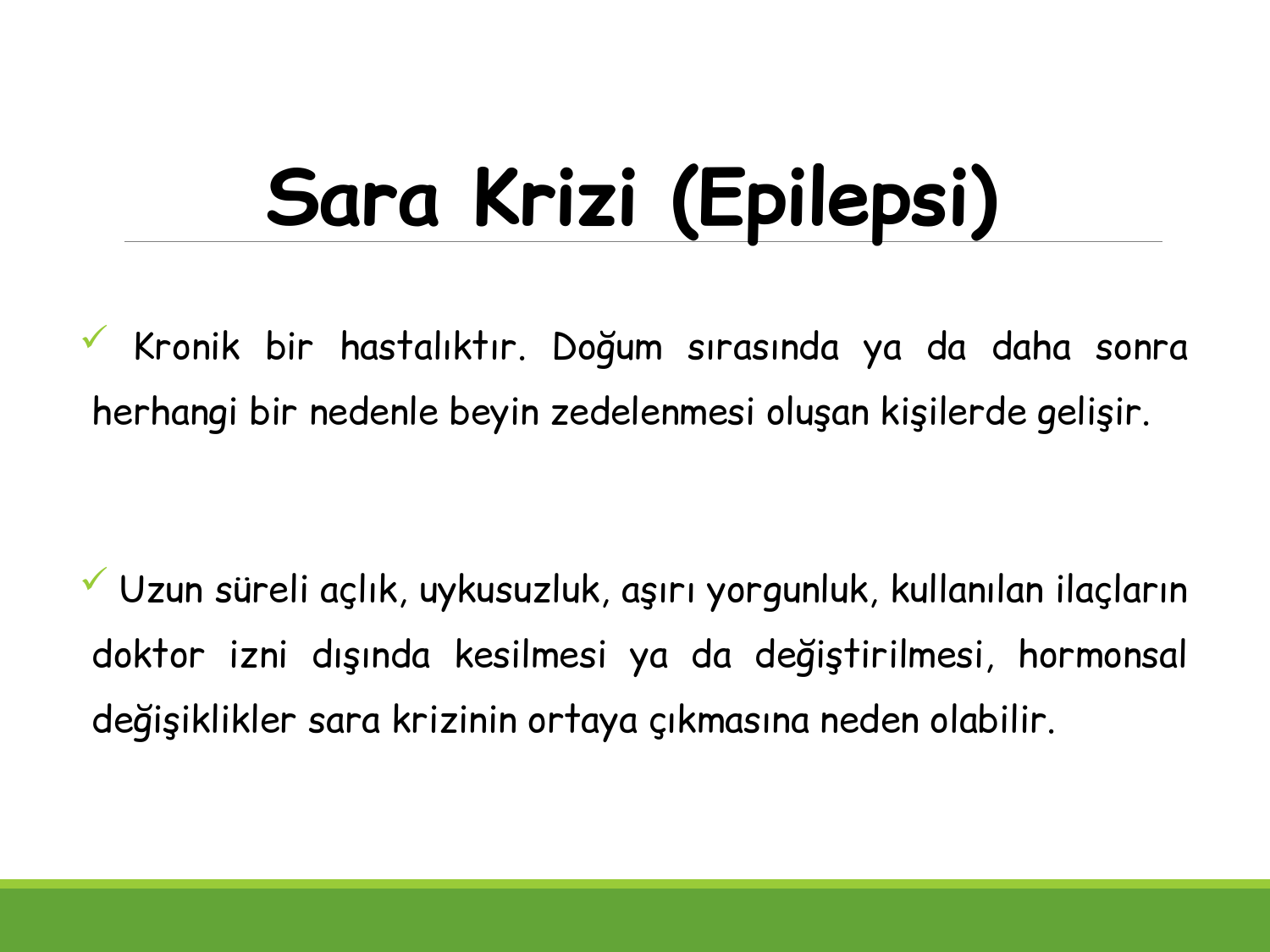

# Sara Krizi (Epilepsi)
 Kronik bir hastalıktır. Doğum sırasında ya da daha sonra herhangi bir nedenle beyin zedelenmesi oluşan kişilerde gelişir.

 Uzun süreli açlık, uykusuzluk, aşırı yorgunluk, kullanılan ilaçların doktor izni dışında kesilmesi ya da değiştirilmesi, hormonsal değişiklikler sara krizinin ortaya çıkmasına neden olabilir.